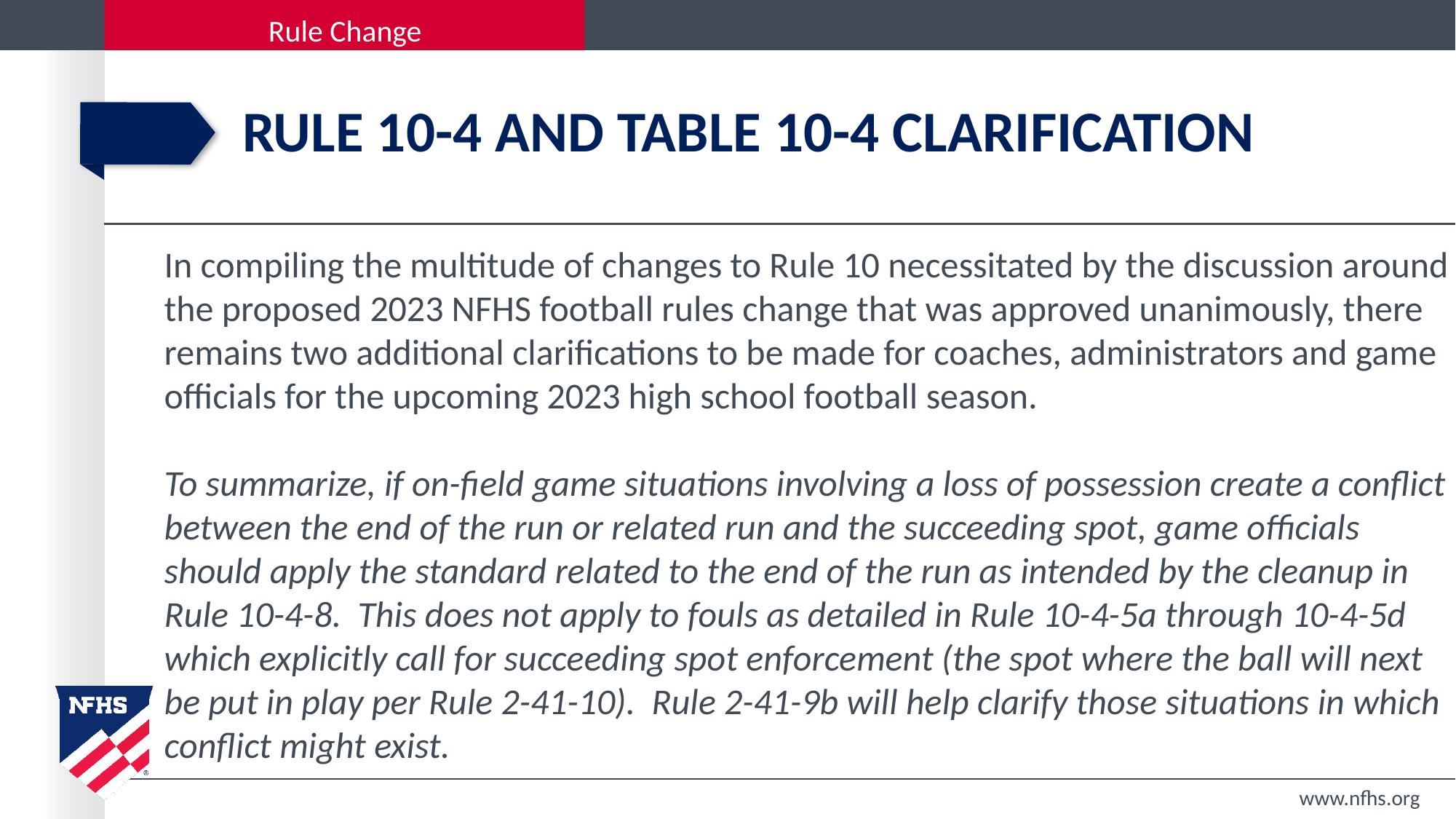

# Rule 10-4 and table 10-4 clarification
In compiling the multitude of changes to Rule 10 necessitated by the discussion around the proposed 2023 NFHS football rules change that was approved unanimously, there remains two additional clarifications to be made for coaches, administrators and game officials for the upcoming 2023 high school football season.

To summarize, if on-field game situations involving a loss of possession create a conflict between the end of the run or related run and the succeeding spot, game officials should apply the standard related to the end of the run as intended by the cleanup in Rule 10-4-8.  This does not apply to fouls as detailed in Rule 10-4-5a through 10-4-5d which explicitly call for succeeding spot enforcement (the spot where the ball will next be put in play per Rule 2-41-10).  Rule 2-41-9b will help clarify those situations in which conflict might exist.

www.nfhs.org